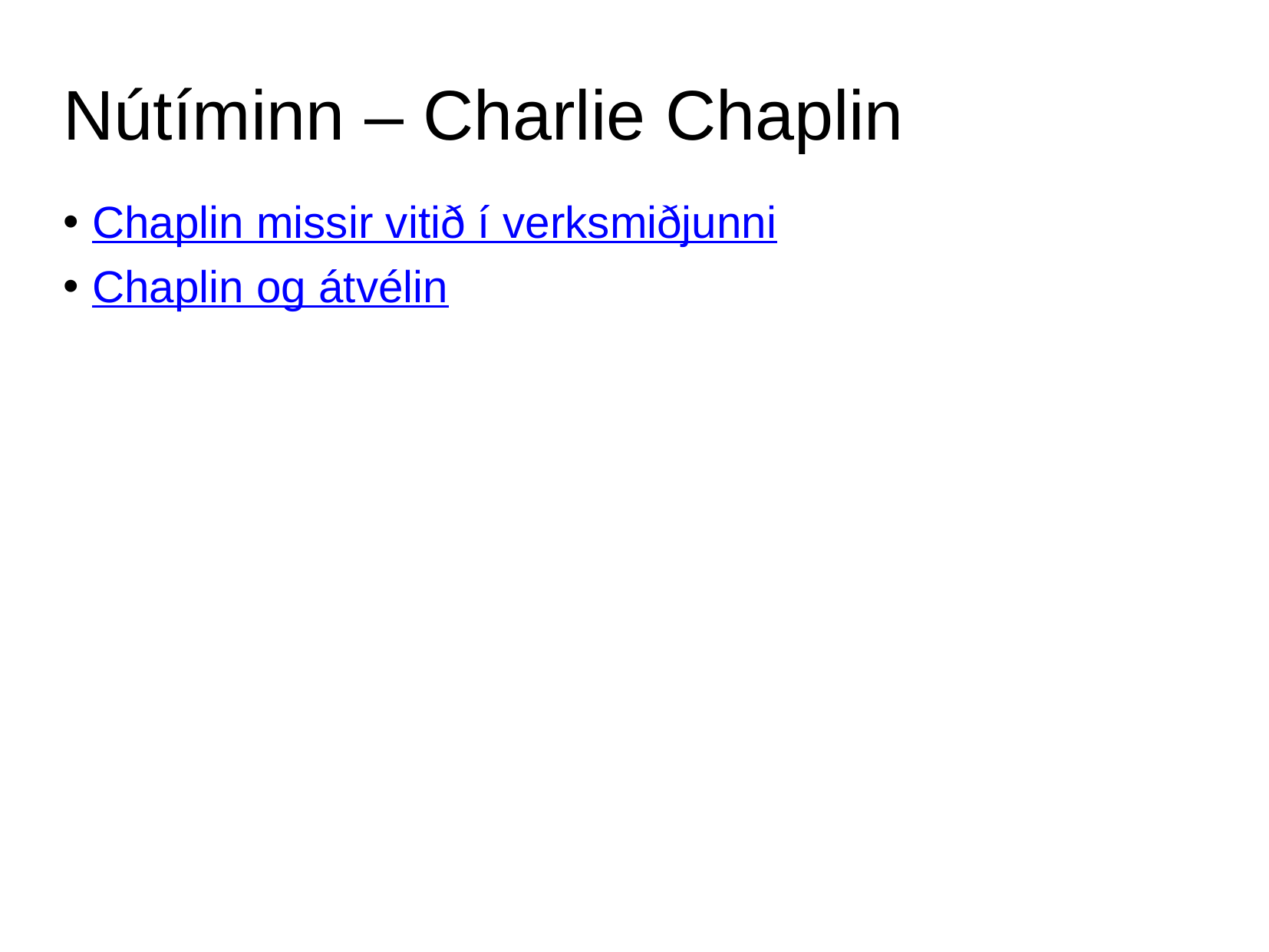

# Nútíminn – Charlie Chaplin
Chaplin missir vitið í verksmiðjunni
Chaplin og átvélin